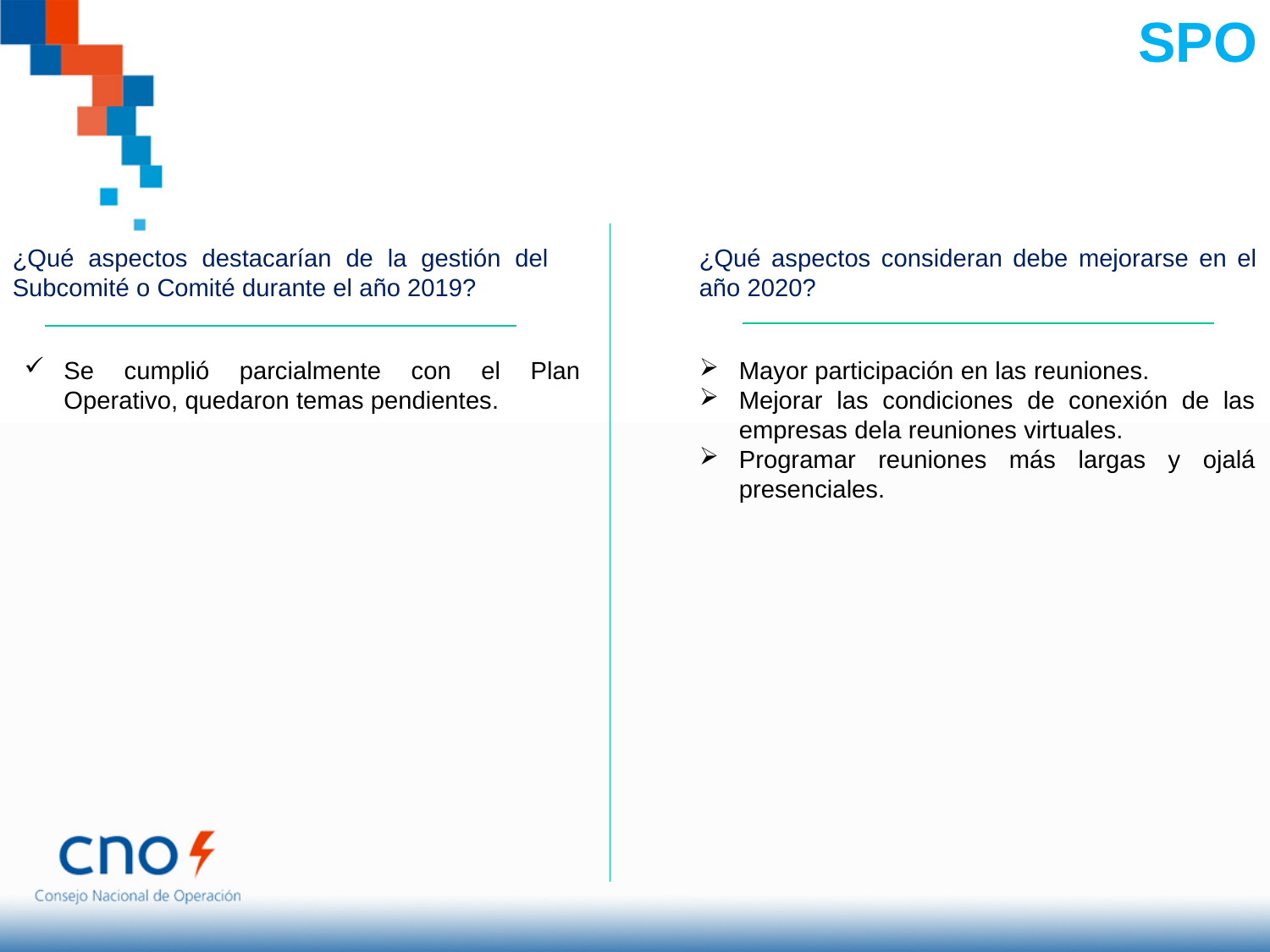

SPO
¿Qué aspectos destacarían de la gestión del Subcomité o Comité durante el año 2019?
¿Qué aspectos consideran debe mejorarse en el año 2020?
Mayor participación en las reuniones.
Mejorar las condiciones de conexión de las empresas dela reuniones virtuales.
Programar reuniones más largas y ojalá presenciales.
Se cumplió parcialmente con el Plan Operativo, quedaron temas pendientes.